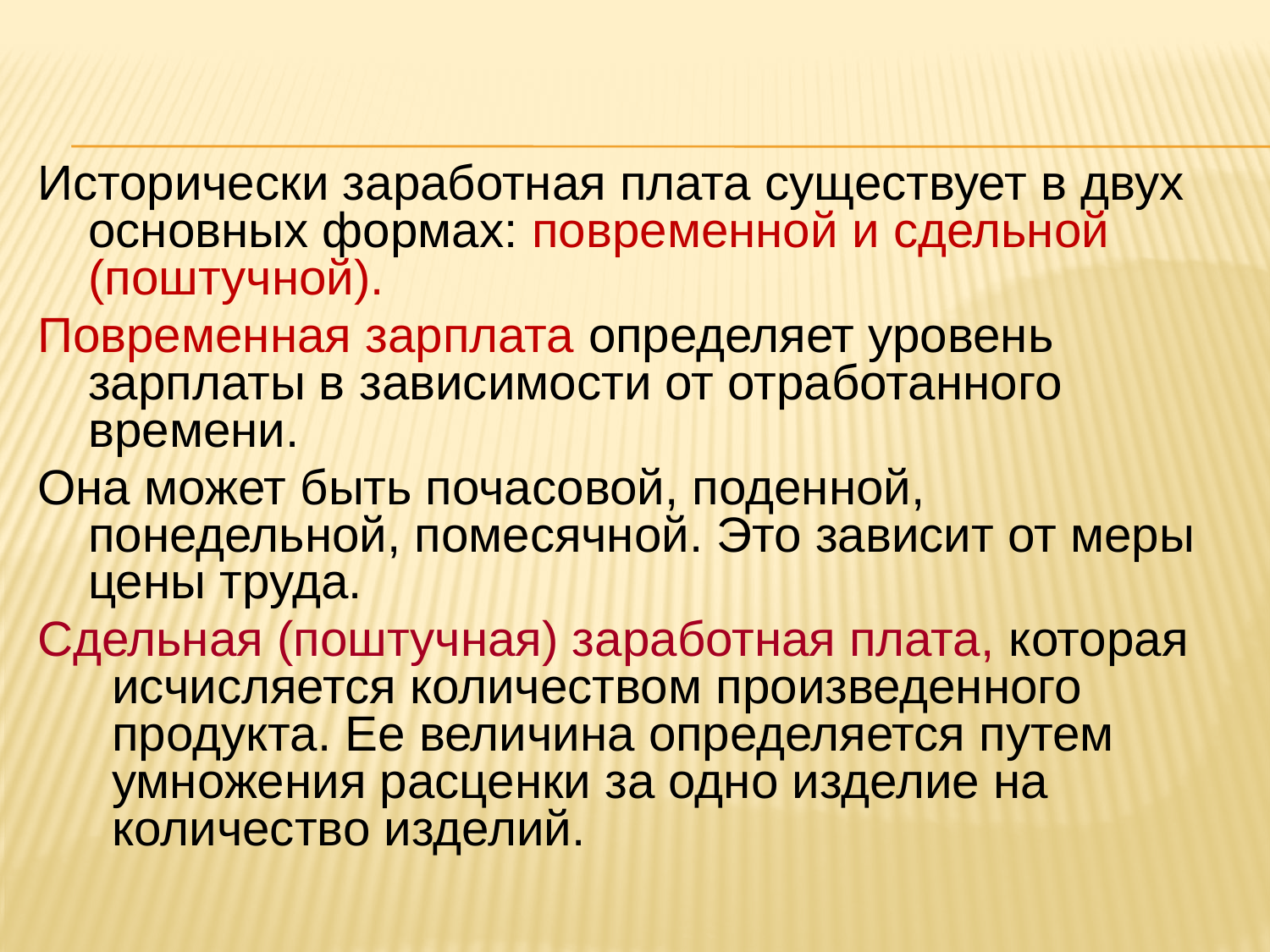

Исторически заработная плата существует в двух основных формах: повременной и сдельной (поштучной).
Повременная зарплата определяет уровень зарплаты в зависимости от отработанного времени.
Она может быть почасовой, поденной, понедельной, помесячной. Это зависит от меры цены труда.
Сдельная (поштучная) заработная плата, которая исчисляется количеством произведенного продукта. Ее величина определяется путем умножения расценки за одно изделие на количество изделий.